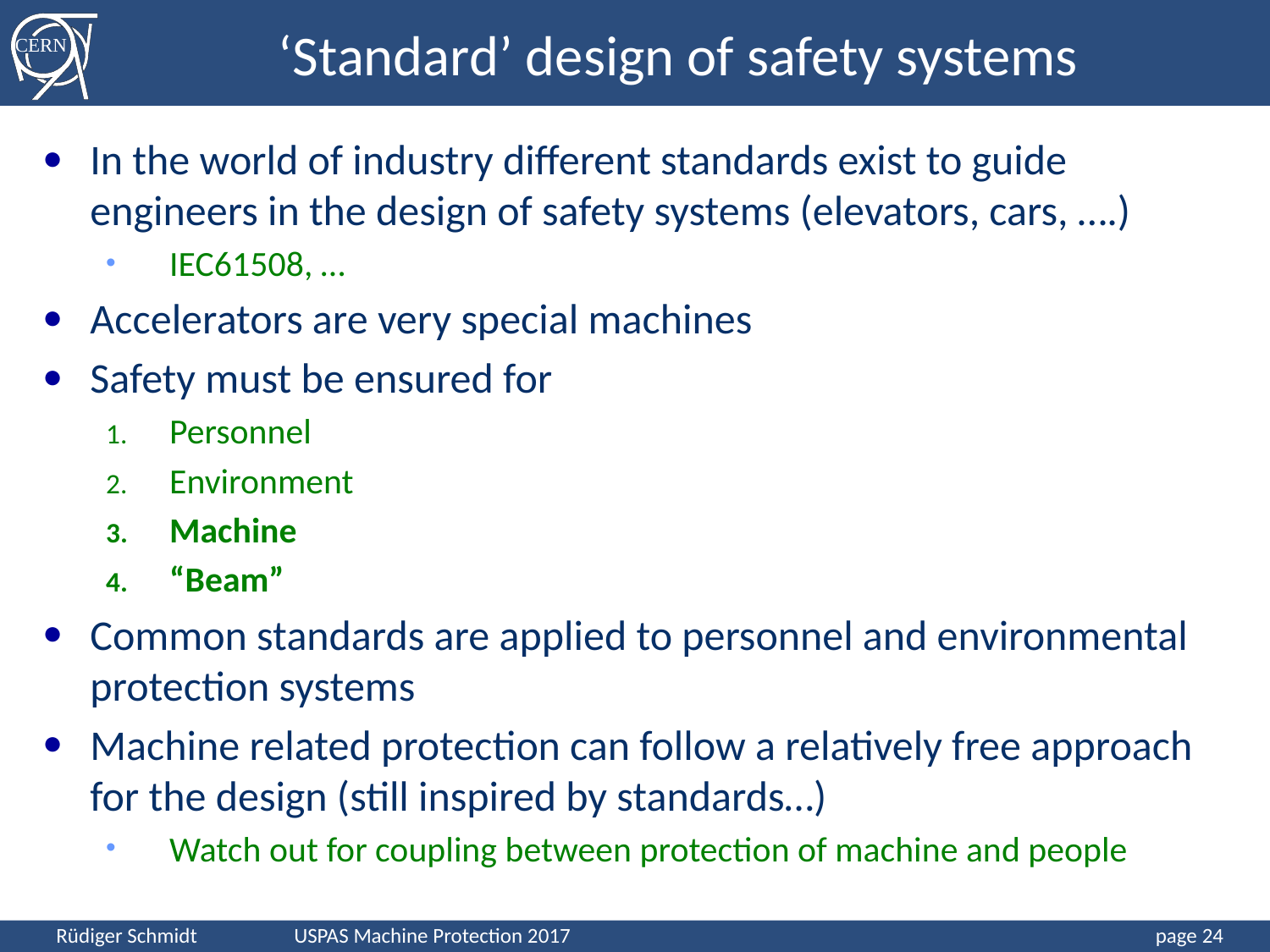

# ‘Standard’ design of safety systems
In the world of industry different standards exist to guide engineers in the design of safety systems (elevators, cars, ….)
IEC61508, …
Accelerators are very special machines
Safety must be ensured for
Personnel
Environment
Machine
“Beam”
Common standards are applied to personnel and environmental protection systems
Machine related protection can follow a relatively free approach for the design (still inspired by standards…)
Watch out for coupling between protection of machine and people